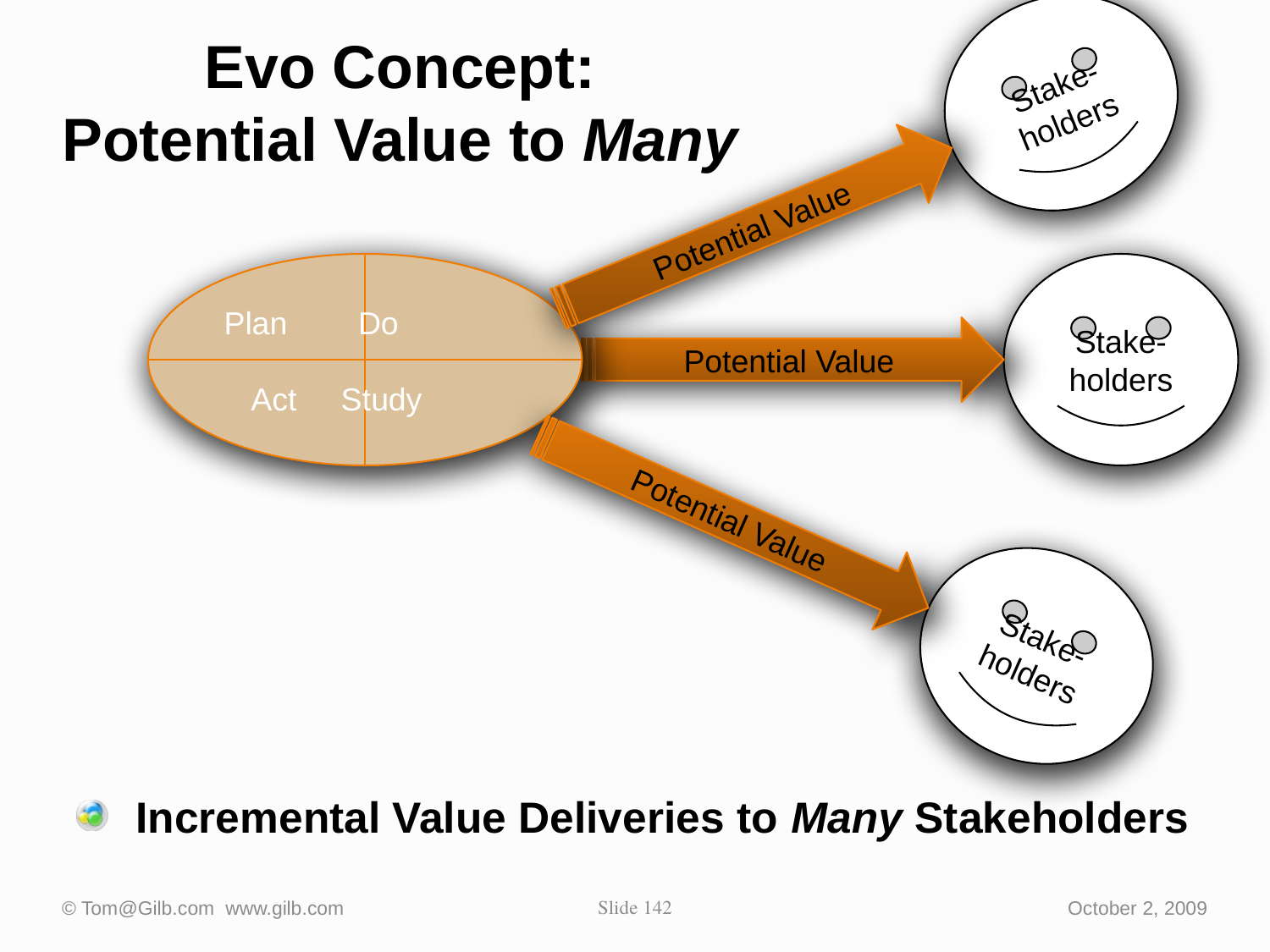

# Evo Concept: Potential Value to Many
Stake-holders
Potential Value
Plan        Do

   Act     Study
Stake-holders
Potential Value
Stake-holders
Potential Value
Incremental Value Deliveries to Many Stakeholders
© Tom@Gilb.com  www.gilb.com
Slide 142
October 2, 2009